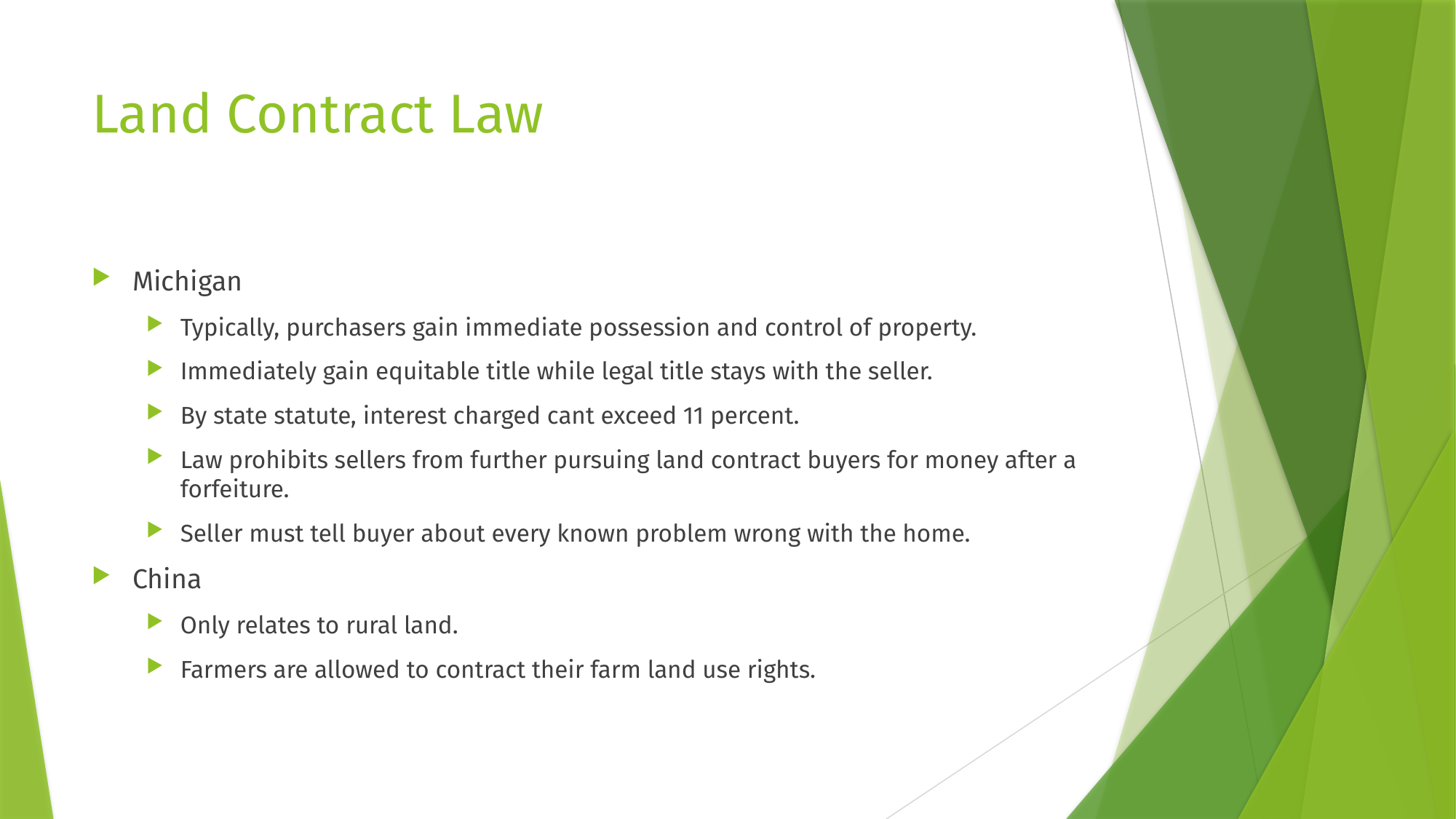

# Land Contract Law
Michigan
Typically, purchasers gain immediate possession and control of property.
Immediately gain equitable title while legal title stays with the seller.
By state statute, interest charged cant exceed 11 percent.
Law prohibits sellers from further pursuing land contract buyers for money after a forfeiture.
Seller must tell buyer about every known problem wrong with the home.
China
Only relates to rural land.
Farmers are allowed to contract their farm land use rights.